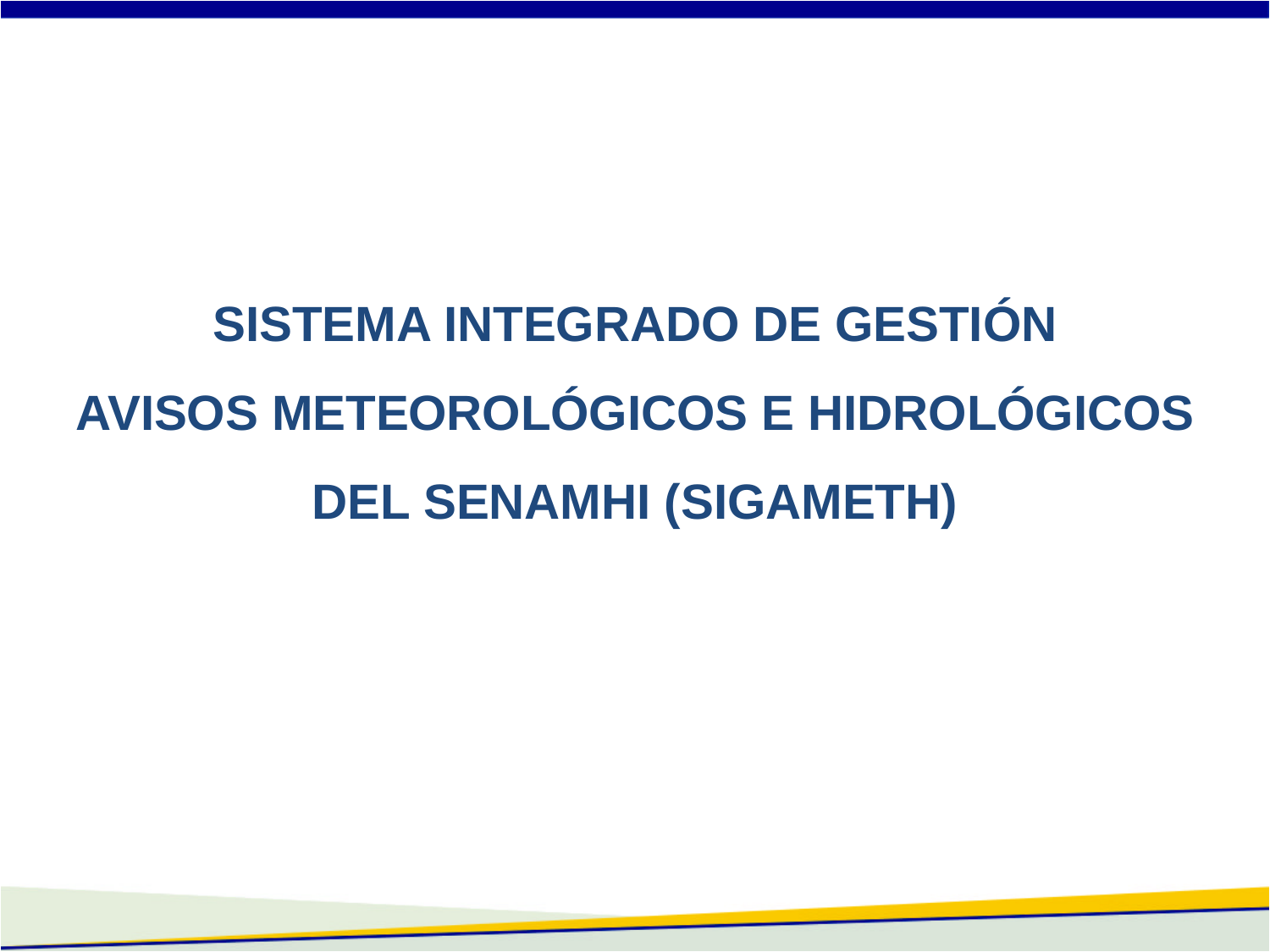

SISTEMA INTEGRADO DE GESTIÓN
AVISOS METEOROLÓGICOS E HIDROLÓGICOS DEL SENAMHI (SIGAMETH)